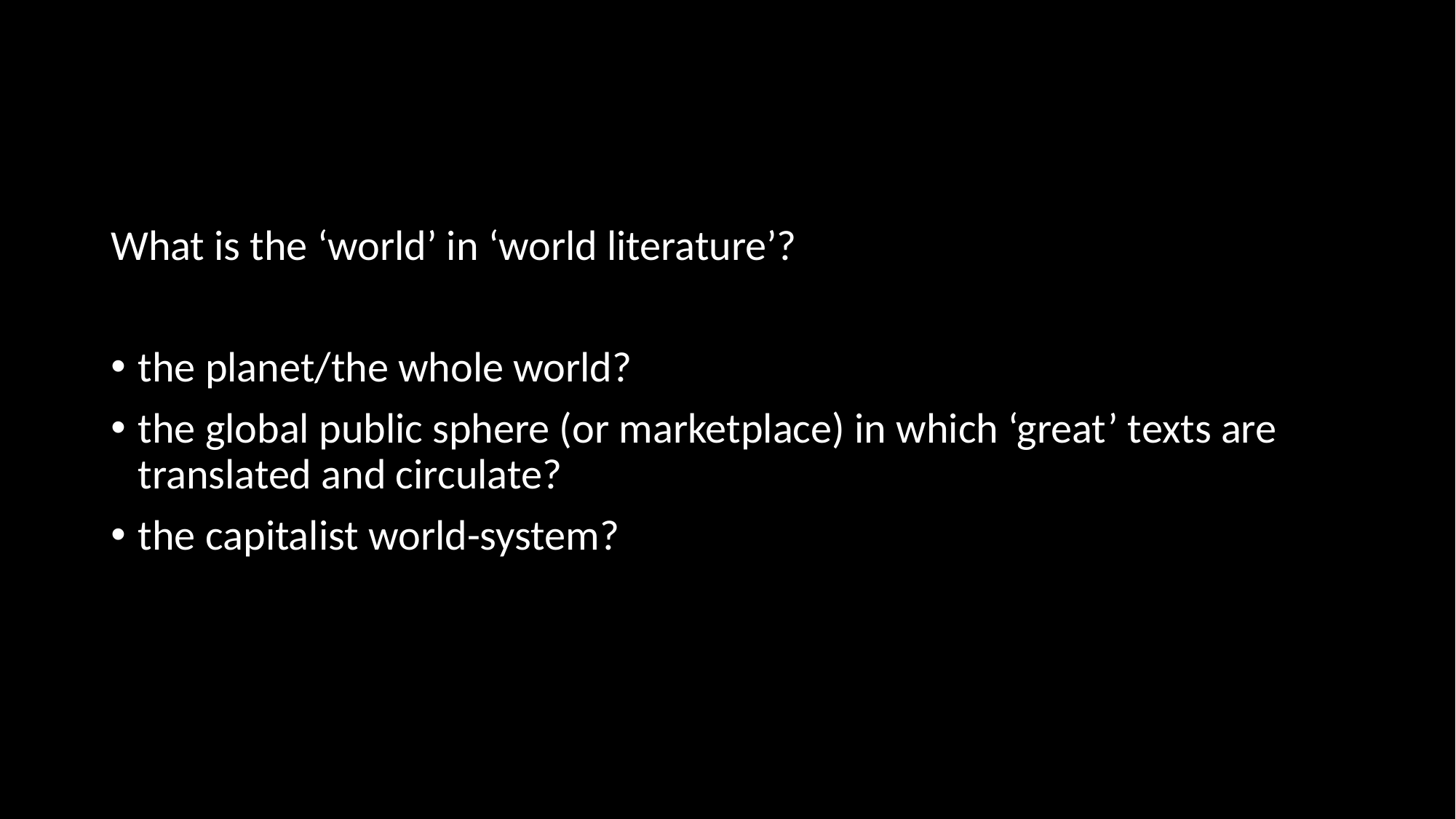

#
What is the ‘world’ in ‘world literature’?

the planet/the whole world?
the global public sphere (or marketplace) in which ‘great’ texts are translated and circulate?
the capitalist world-system?